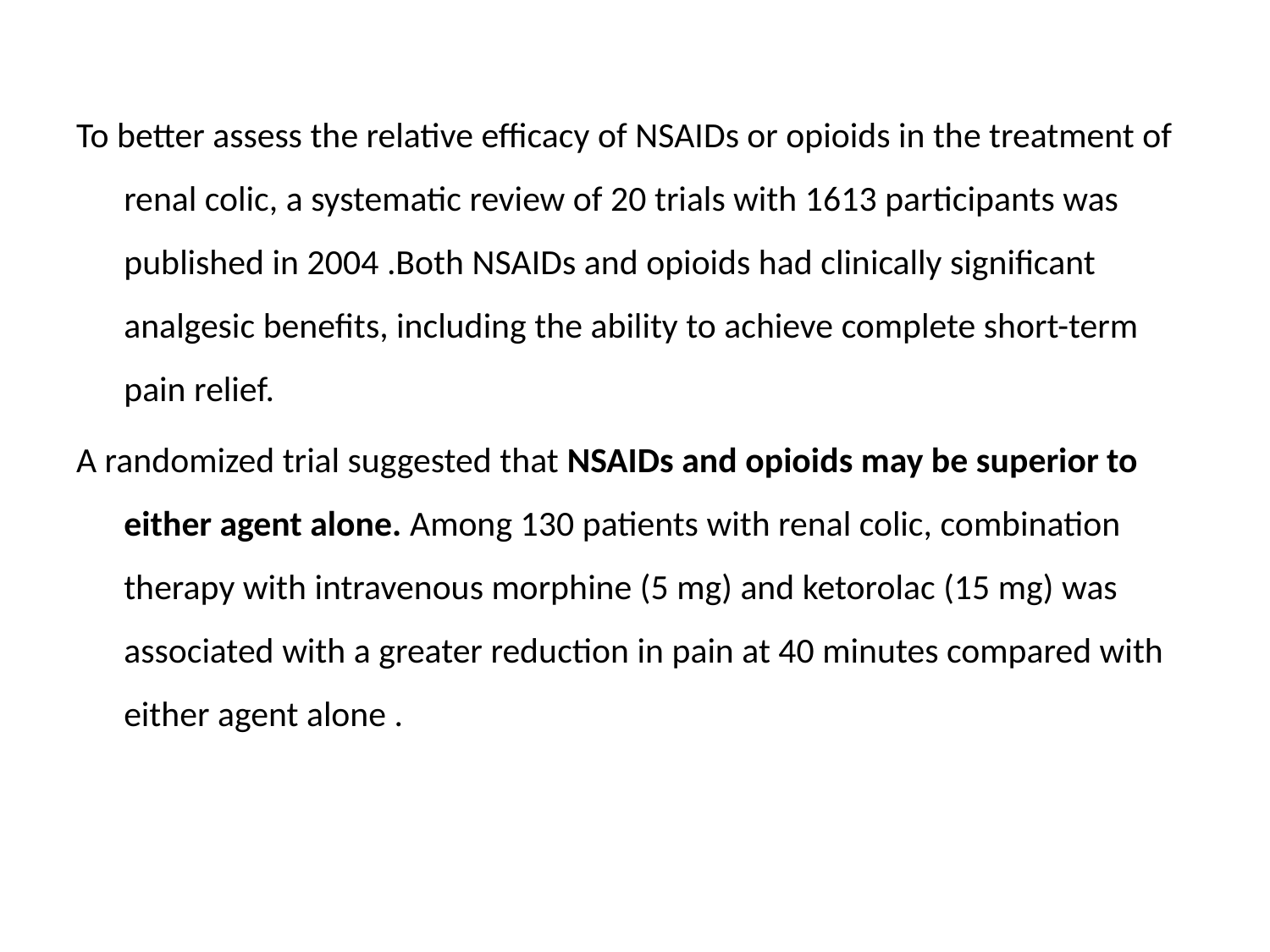

To better assess the relative efficacy of NSAIDs or opioids in the treatment of renal colic, a systematic review of 20 trials with 1613 participants was published in 2004 .Both NSAIDs and opioids had clinically significant analgesic benefits, including the ability to achieve complete short-term pain relief.
A randomized trial suggested that NSAIDs and opioids may be superior to either agent alone. Among 130 patients with renal colic, combination therapy with intravenous morphine (5 mg) and ketorolac (15 mg) was associated with a greater reduction in pain at 40 minutes compared with either agent alone .